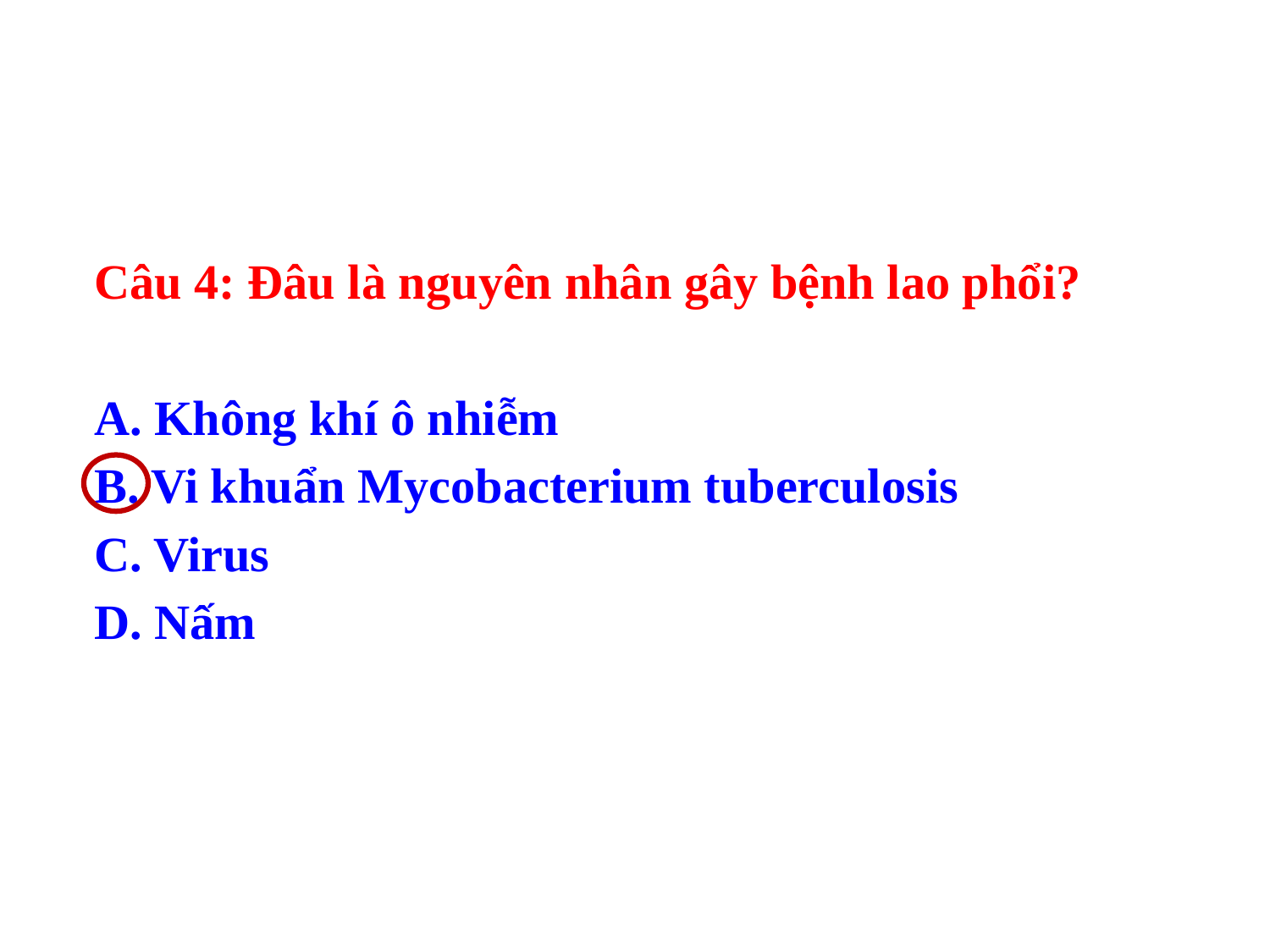

Câu 4: Đâu là nguyên nhân gây bệnh lao phổi?

A. Không khí ô nhiễm
B. Vi khuẩn Mycobacterium tuberculosis
C. Virus
D. Nấm